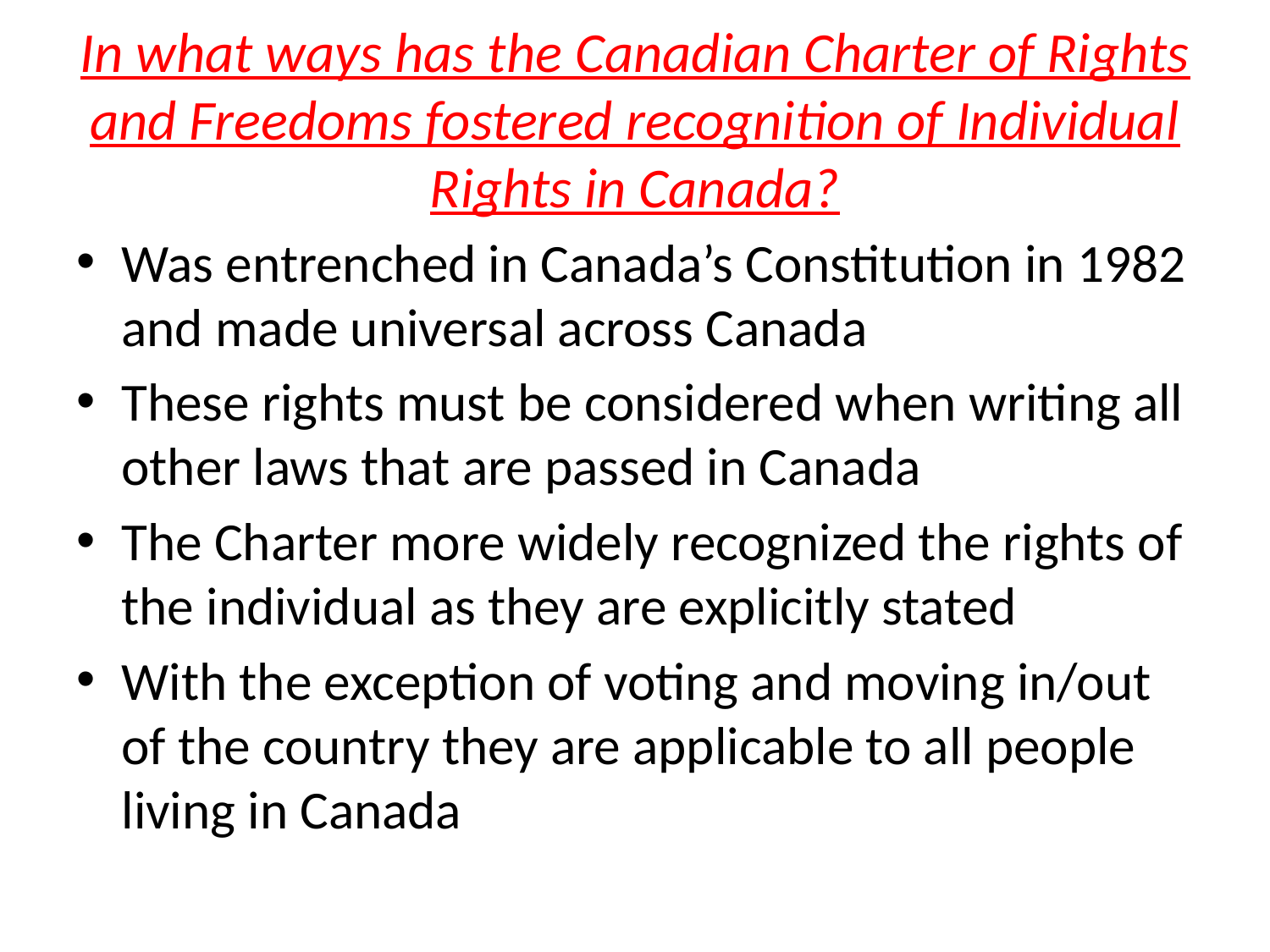

# In what ways has the Canadian Charter of Rights and Freedoms fostered recognition of Individual Rights in Canada?
Was entrenched in Canada’s Constitution in 1982 and made universal across Canada
These rights must be considered when writing all other laws that are passed in Canada
The Charter more widely recognized the rights of the individual as they are explicitly stated
With the exception of voting and moving in/out of the country they are applicable to all people living in Canada